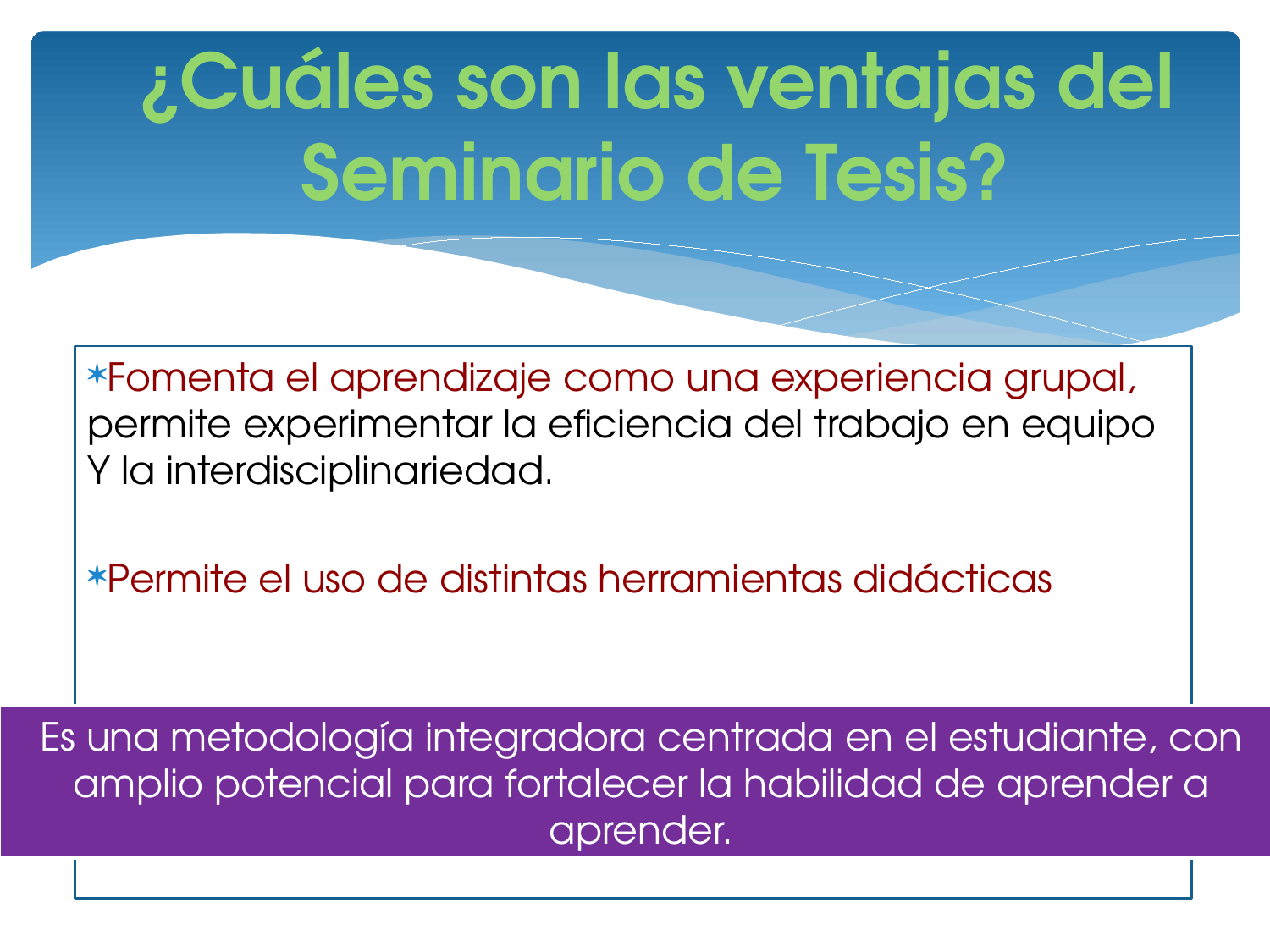

¿Cuáles son las ventajas del Seminario de Tesis?
Fomenta el aprendizaje como una experiencia grupal, permite experimentar la eficiencia del trabajo en equipo Y la interdisciplinariedad.

Permite el uso de distintas herramientas didácticas
Es una metodología integradora centrada en el estudiante, con amplio potencial para fortalecer la habilidad de aprender a aprender.